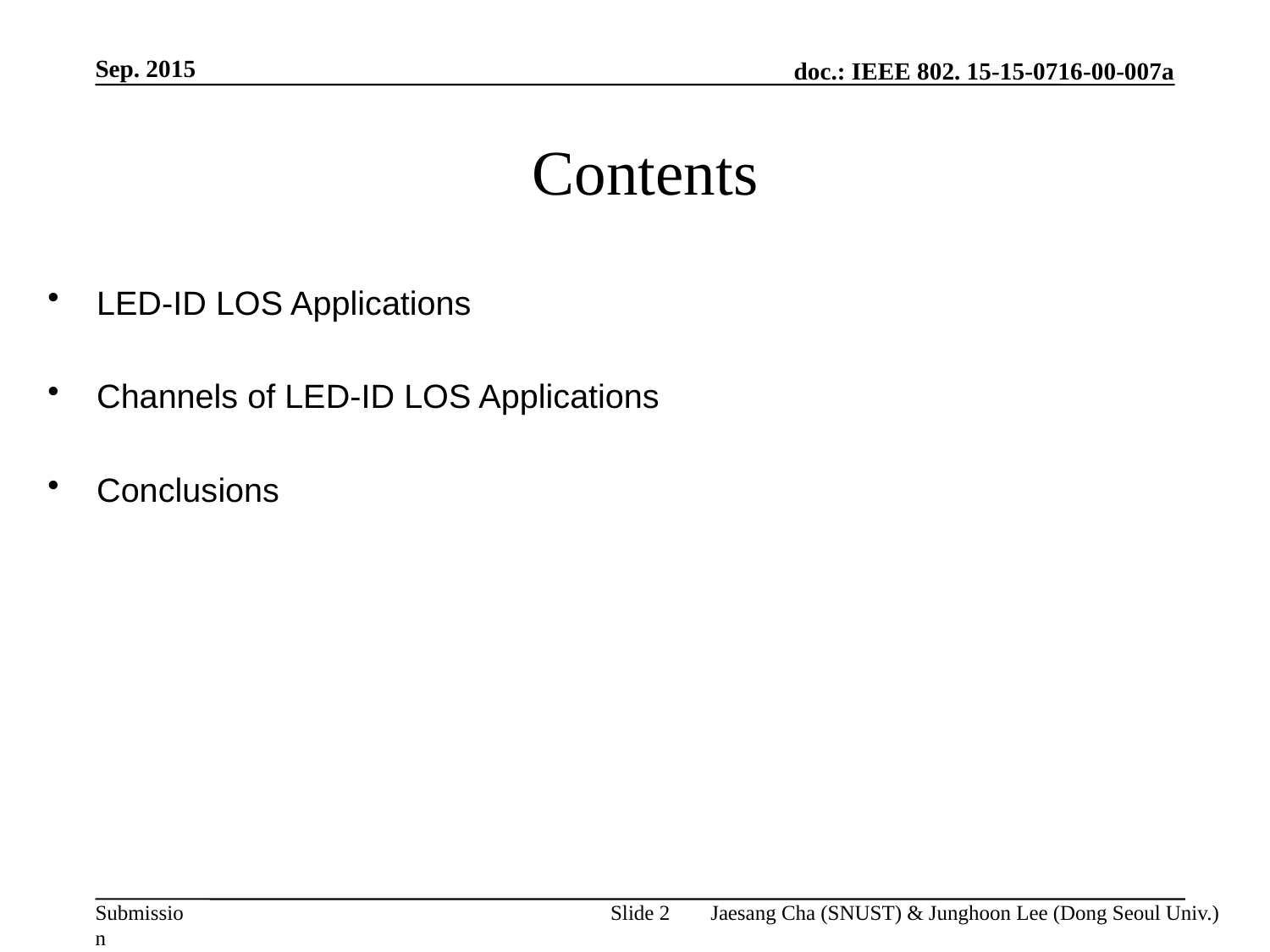

Sep. 2015
# Contents
LED-ID LOS Applications

Channels of LED-ID LOS Applications

Conclusions
Slide 2
Jaesang Cha (SNUST) & Junghoon Lee (Dong Seoul Univ.)